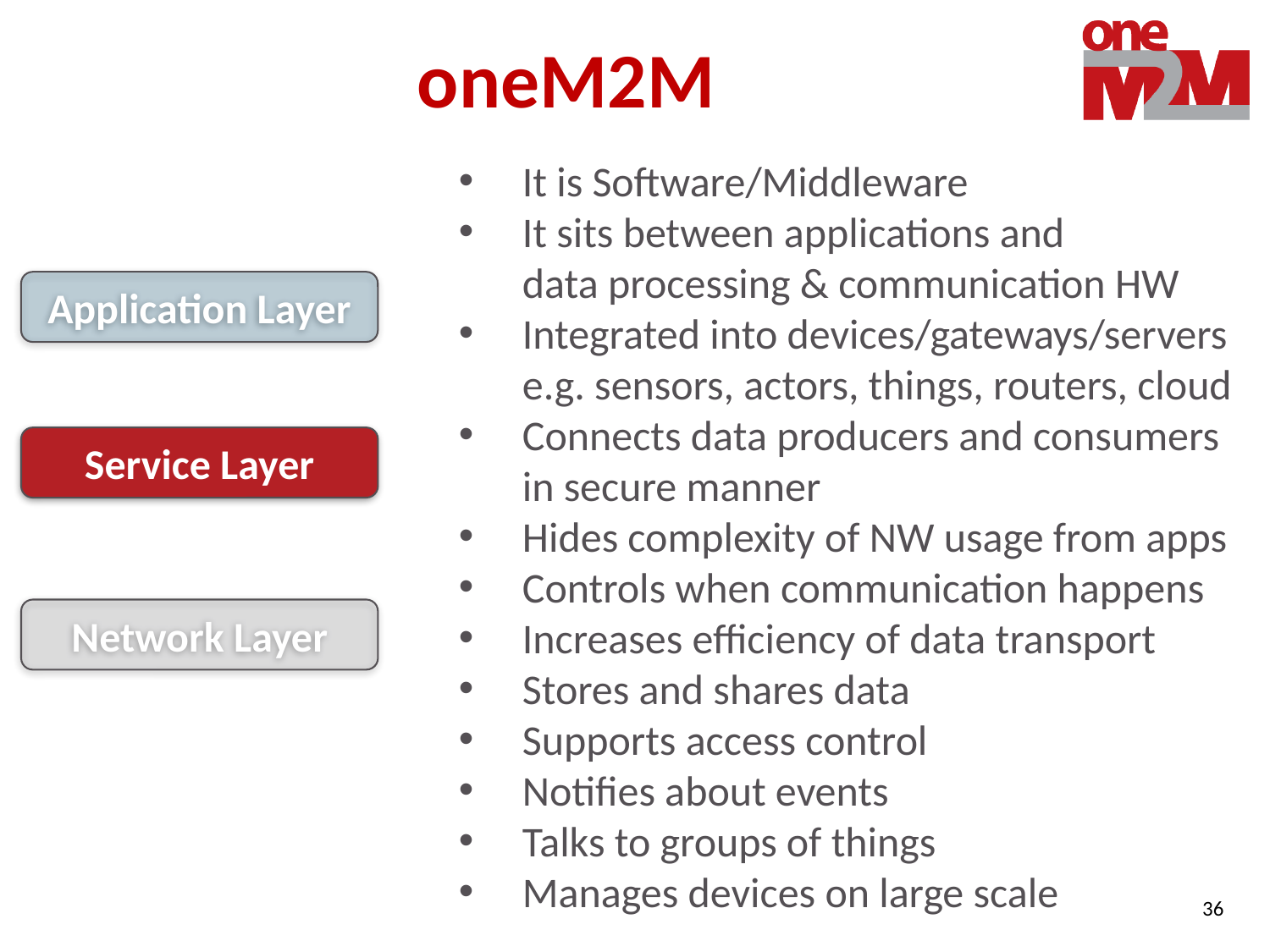

# oneM2M
It is Software/Middleware
It sits between applications and
data processing & communication HW
Integrated into devices/gateways/servers
e.g. sensors, actors, things, routers, cloud
Connects data producers and consumers
in secure manner
Hides complexity of NW usage from apps
Controls when communication happens
Increases efficiency of data transport
Stores and shares data
Supports access control
Notifies about events
Talks to groups of things
Manages devices on large scale
Application Layer
Service Layer
Network Layer